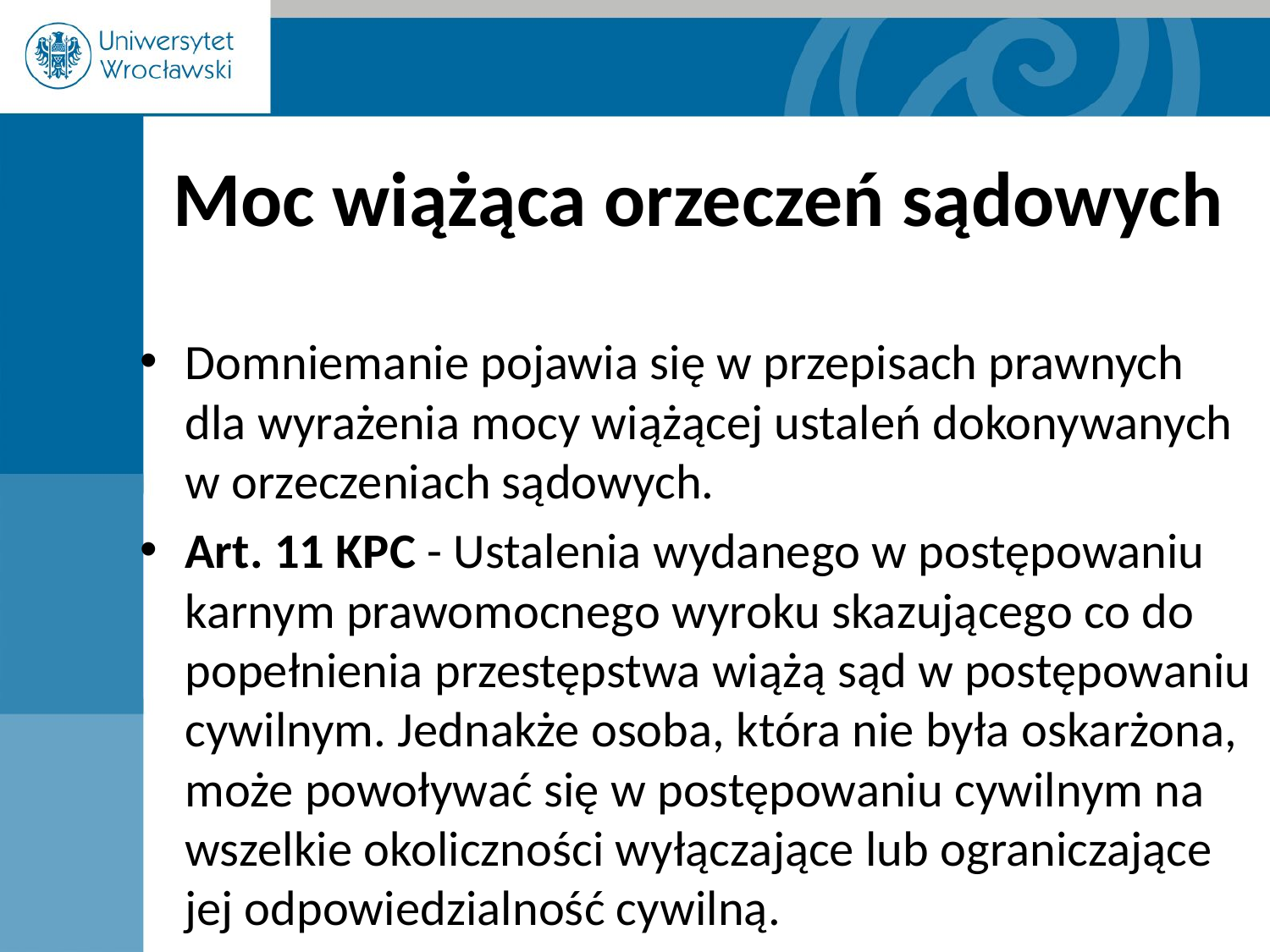

# Moc wiążąca orzeczeń sądowych
Domniemanie pojawia się w przepisach prawnych dla wyrażenia mocy wiążącej ustaleń dokonywanych w orzeczeniach sądowych.
Art. 11 KPC - Ustalenia wydanego w postępowaniu karnym prawomocnego wyroku skazującego co do popełnienia przestępstwa wiążą sąd w postępowaniu cywilnym. Jednakże osoba, która nie była oskarżona, może powoływać się w postępowaniu cywilnym na wszelkie okoliczności wyłączające lub ograniczające jej odpowiedzialność cywilną.